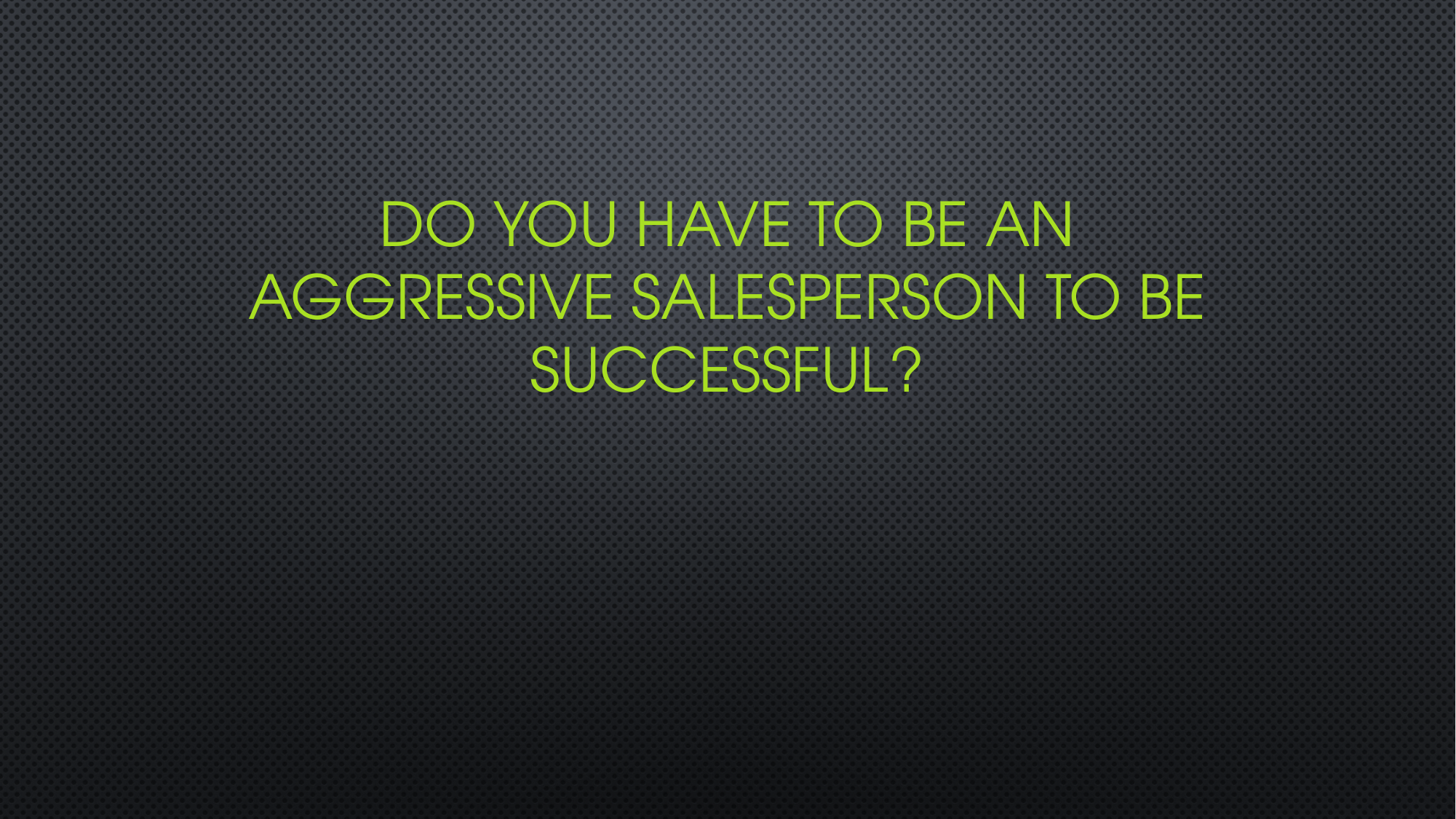

# Do you have to be an aggressive salesperson to be successful?